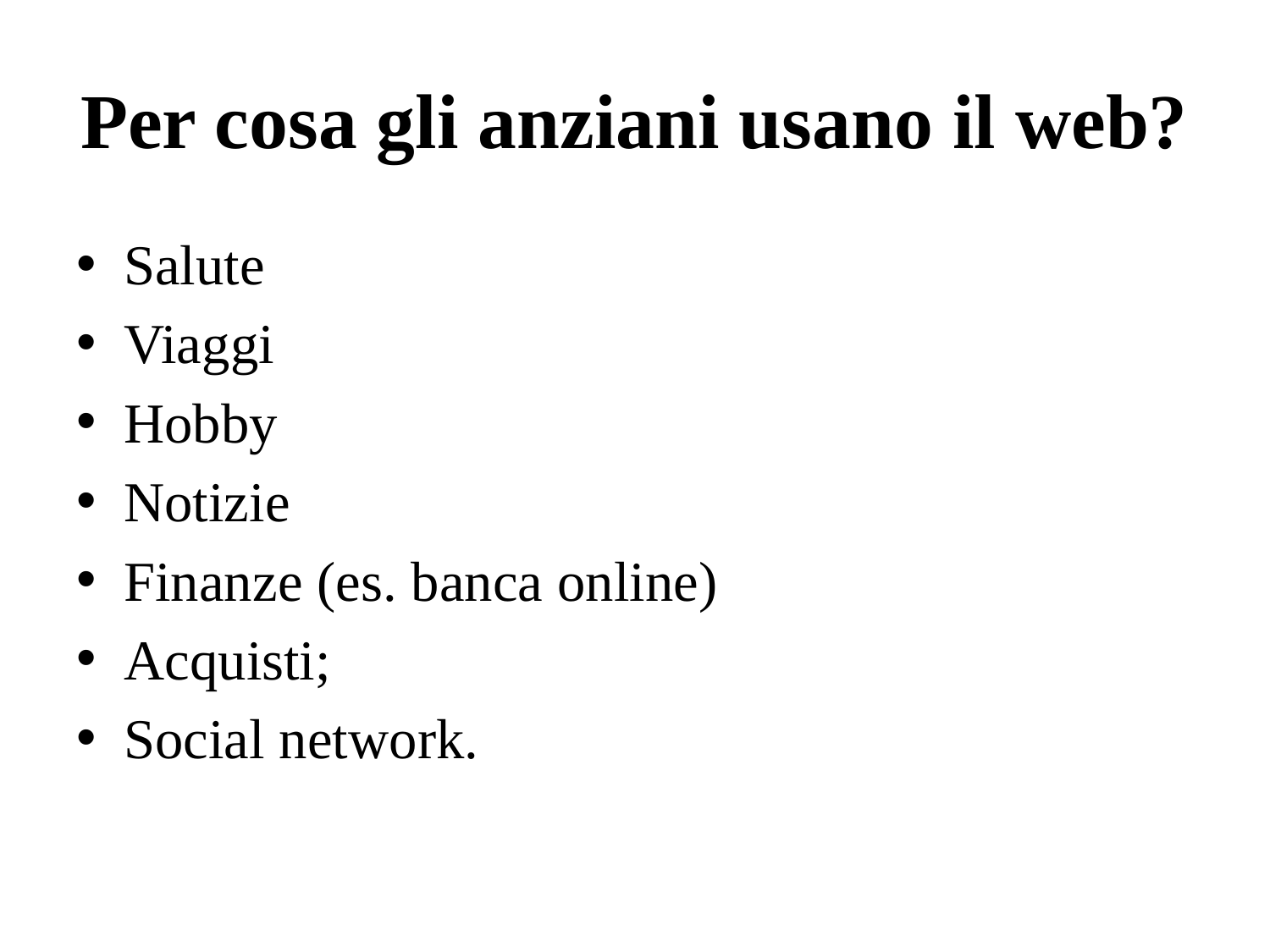

# Per cosa gli anziani usano il web?
Salute
Viaggi
Hobby
Notizie
Finanze (es. banca online)
Acquisti;
Social network.